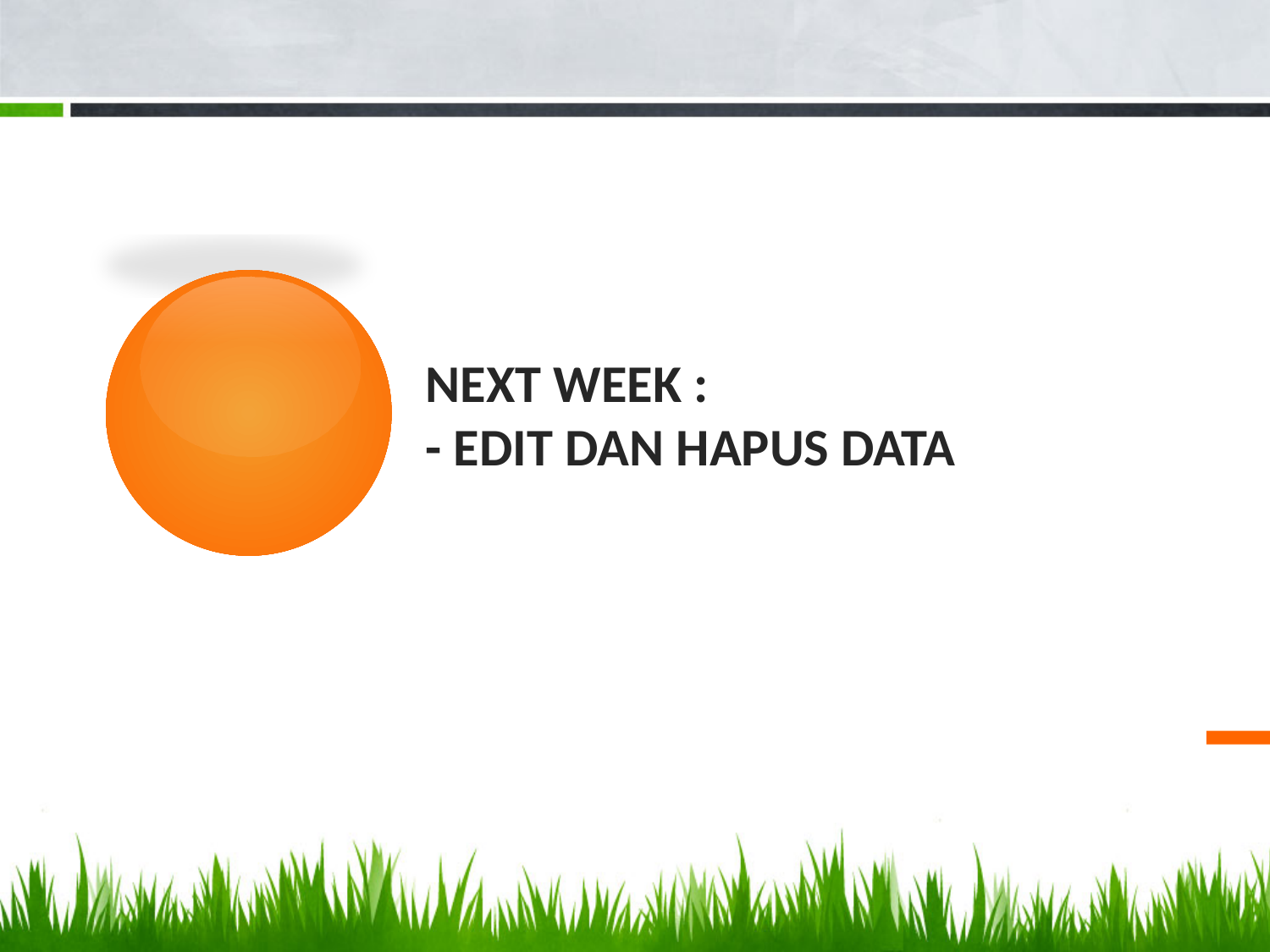

# Next WEEK : - Edit DAN HAPUS Data